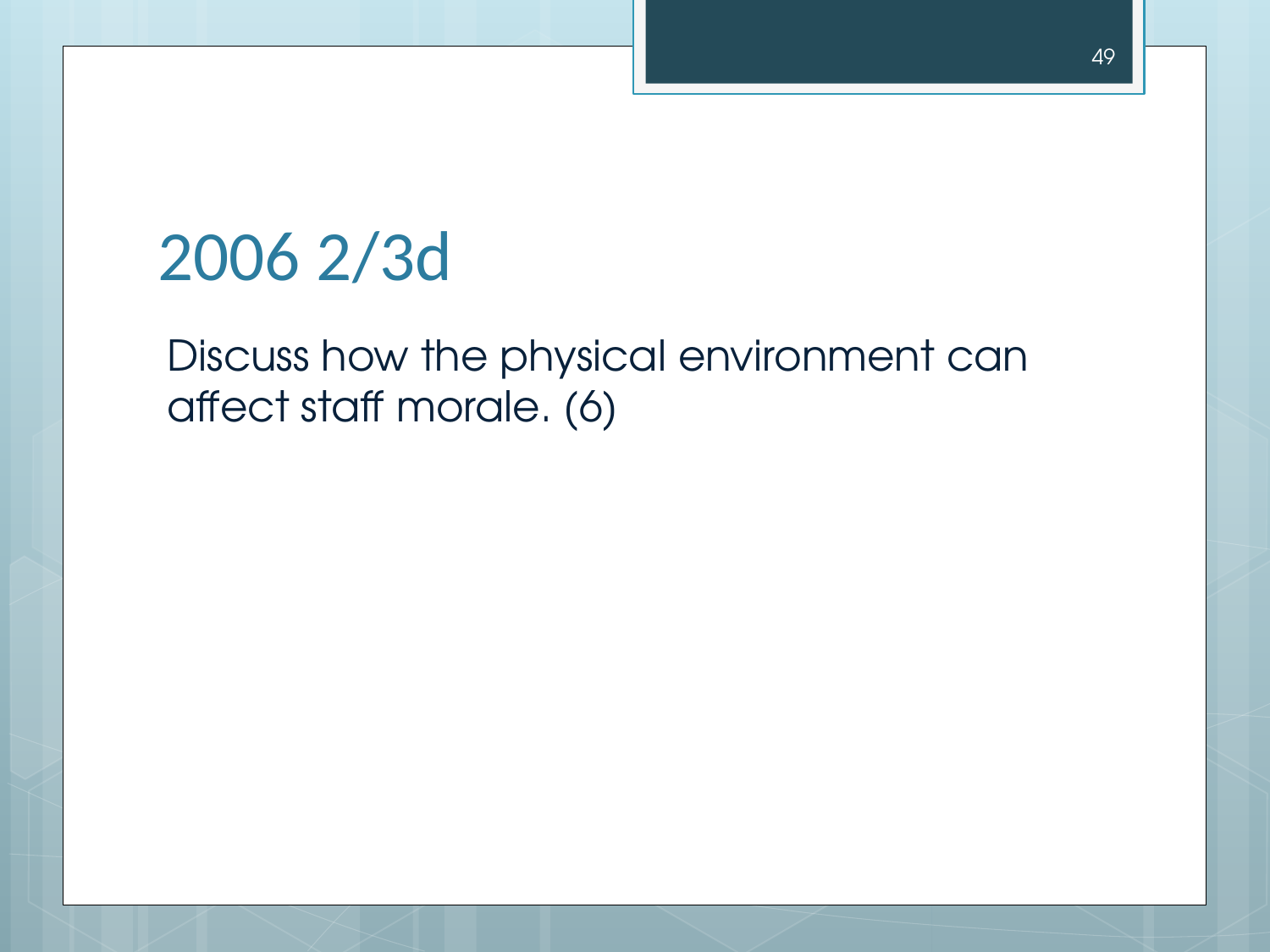

49
# 2006 2/3d
Discuss how the physical environment can affect staff morale. (6)